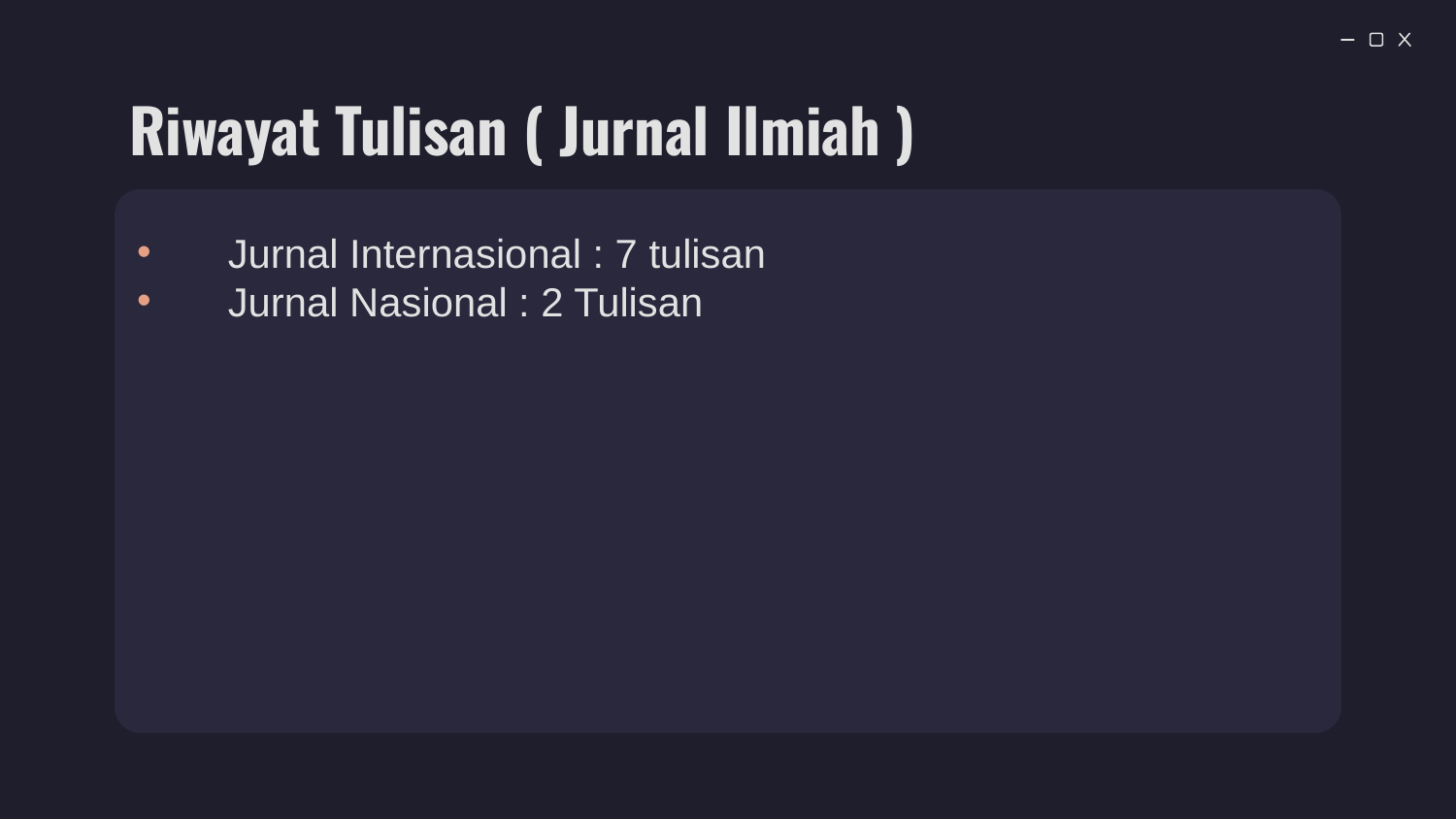

# Riwayat Tulisan ( Jurnal Ilmiah )
Jurnal Internasional : 7 tulisan
Jurnal Nasional : 2 Tulisan